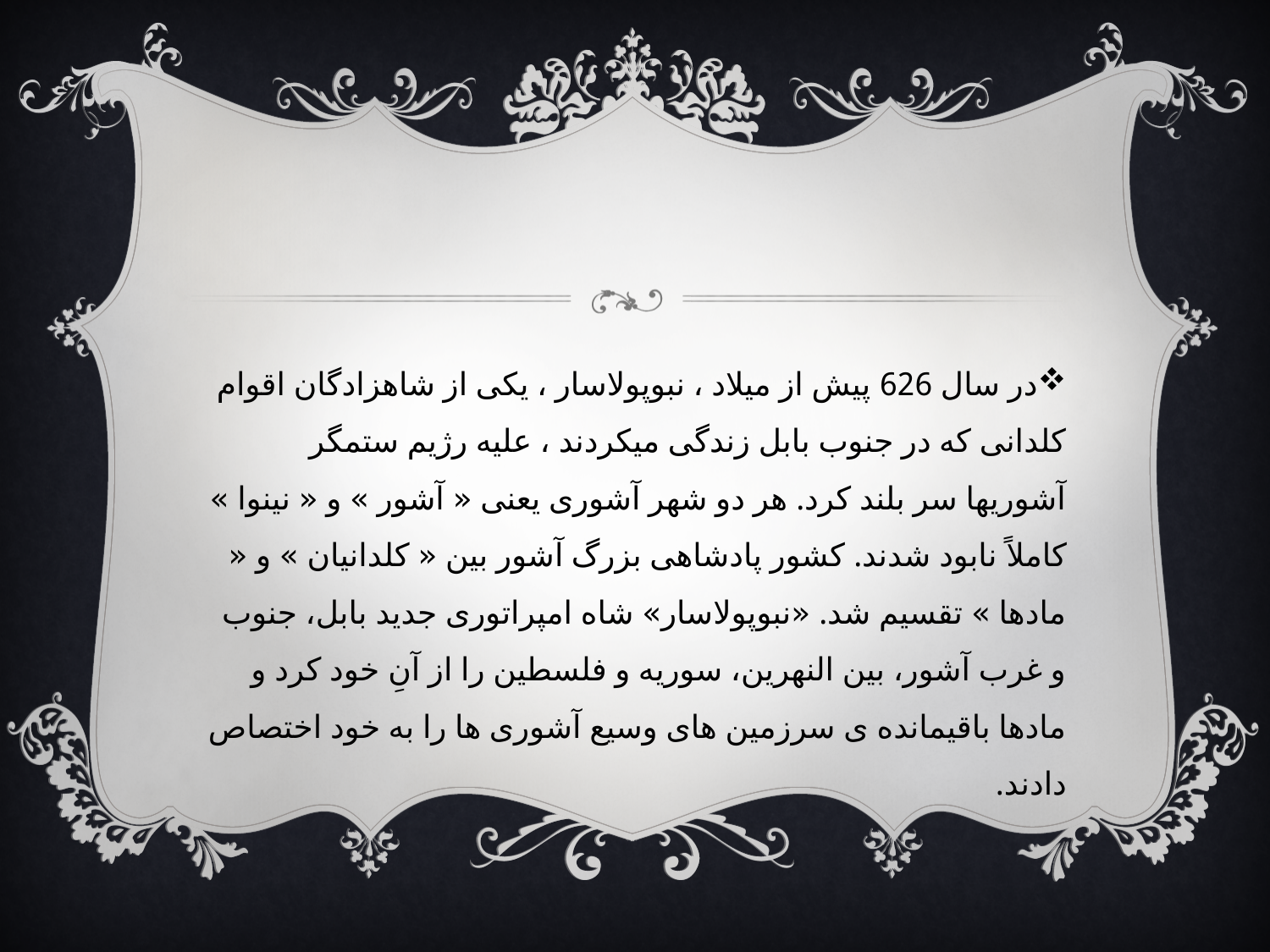

#
در سال 626 پیش از میلاد ، نبوپولاسار ، یکی از شاهزادگان اقوام کلدانی که در جنوب بابل زندگی میکردند ، علیه رژیم ستمگر آشوریها سر بلند کرد. هر دو شهر آشوری یعنی « آشور » و « نینوا » کاملاً نابود شدند. کشور پادشاهی بزرگ آشور بین « کلدانیان » و « مادها » تقسیم شد. «نبوپولاسار» شاه امپراتوری جدید بابل، جنوب و غرب آشور، بین النهرین، سوریه و فلسطین را از آنِ خود کرد و مادها باقیمانده ی سرزمین های وسیع آشوری ها را به خود اختصاص دادند.